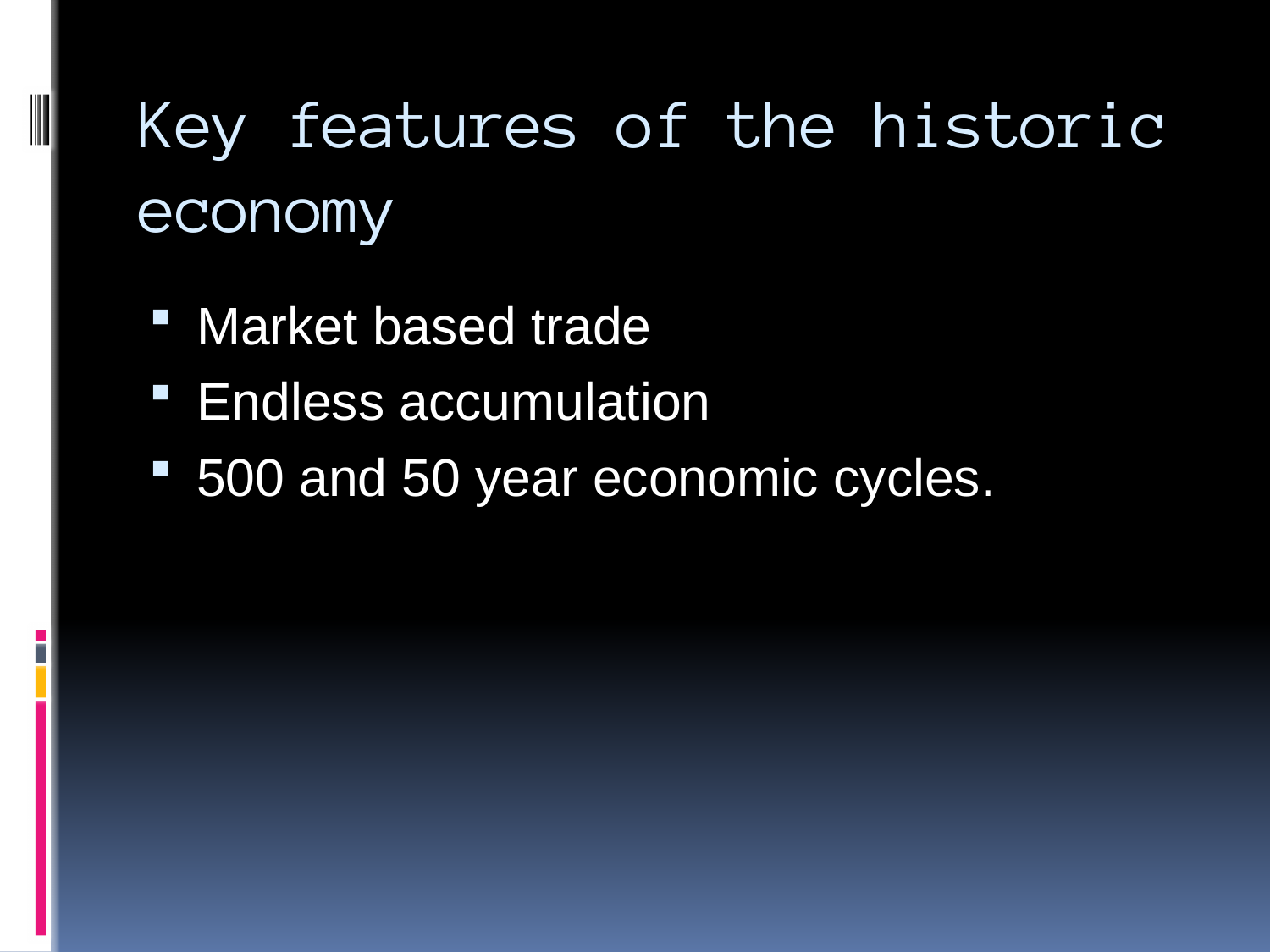

# Key features of the historic economy
Market based trade
Endless accumulation
500 and 50 year economic cycles.